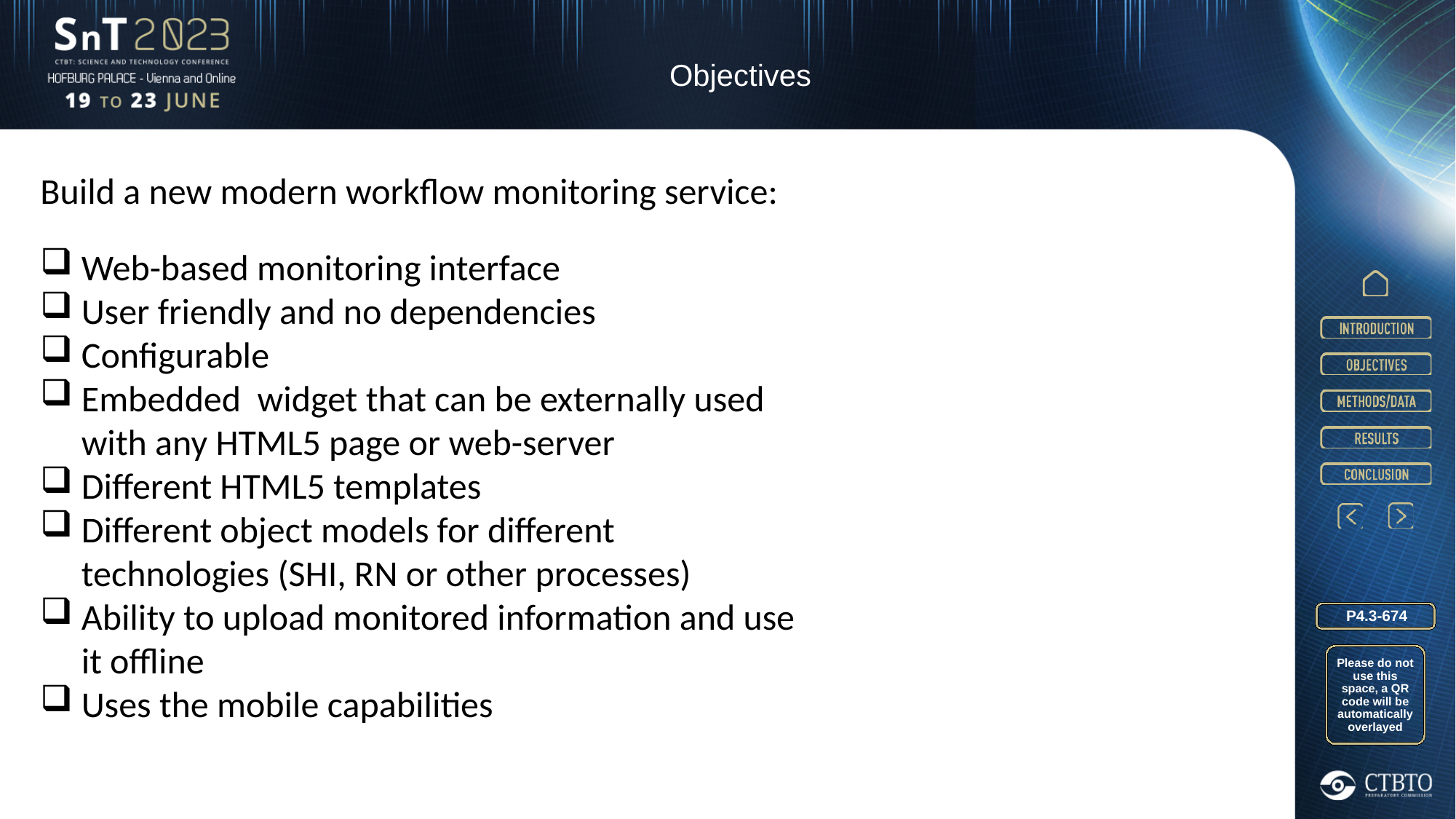

Objectives
Build a new modern workflow monitoring service:

Web-based monitoring interface
User friendly and no dependencies
Configurable
Embedded  widget that can be externally used with any HTML5 page or web-server
Different HTML5 templates
Different object models for different technologies (SHI, RN or other processes)
Ability to upload monitored information and use it offline
Uses the mobile capabilities

P4.3-674
Please do not use this space, a QR code will be automatically overlayed